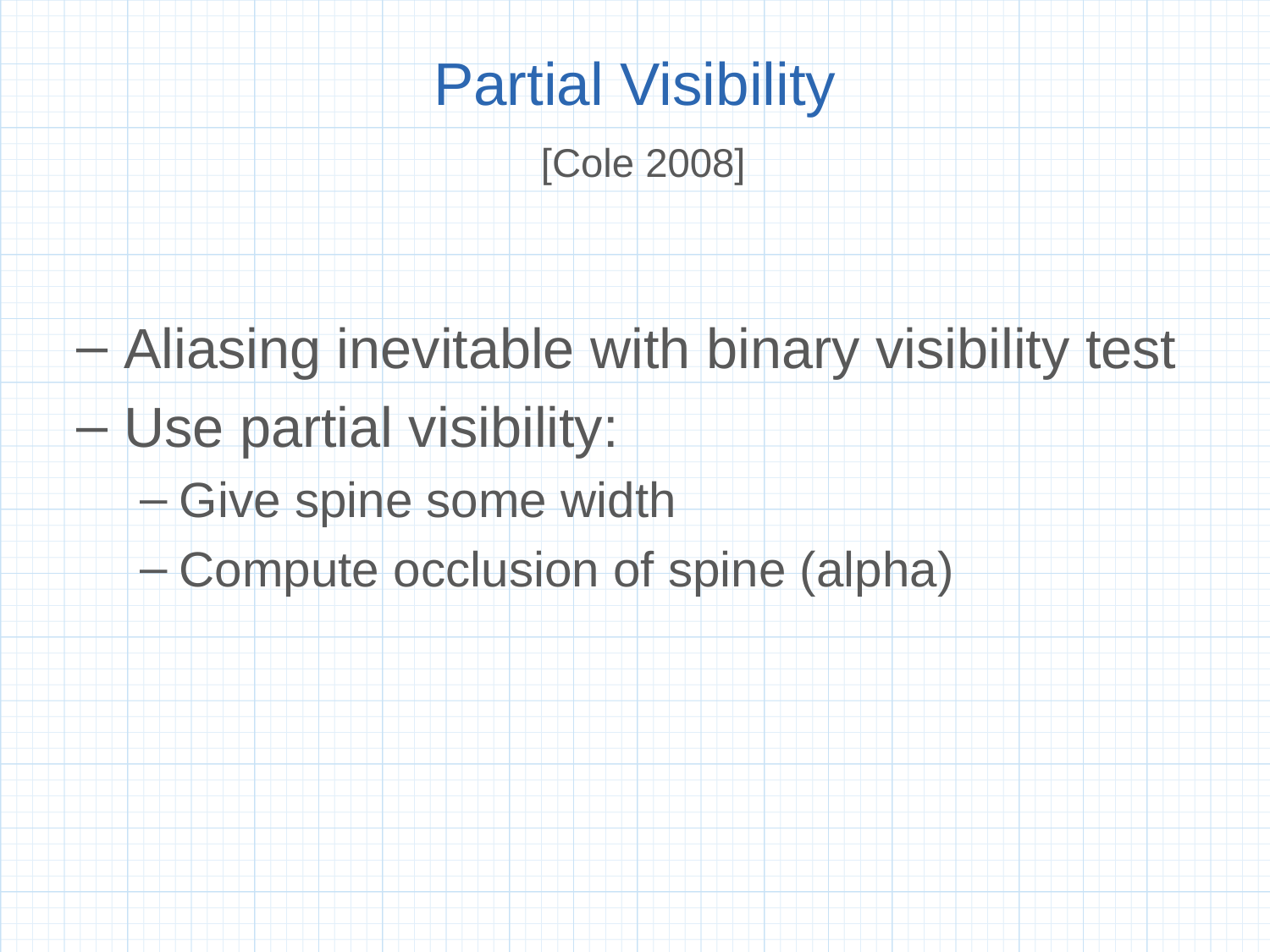

# Partial Visibility [Cole 2008]
Aliasing inevitable with binary visibility test
Use partial visibility:
Give spine some width
Compute occlusion of spine (alpha)